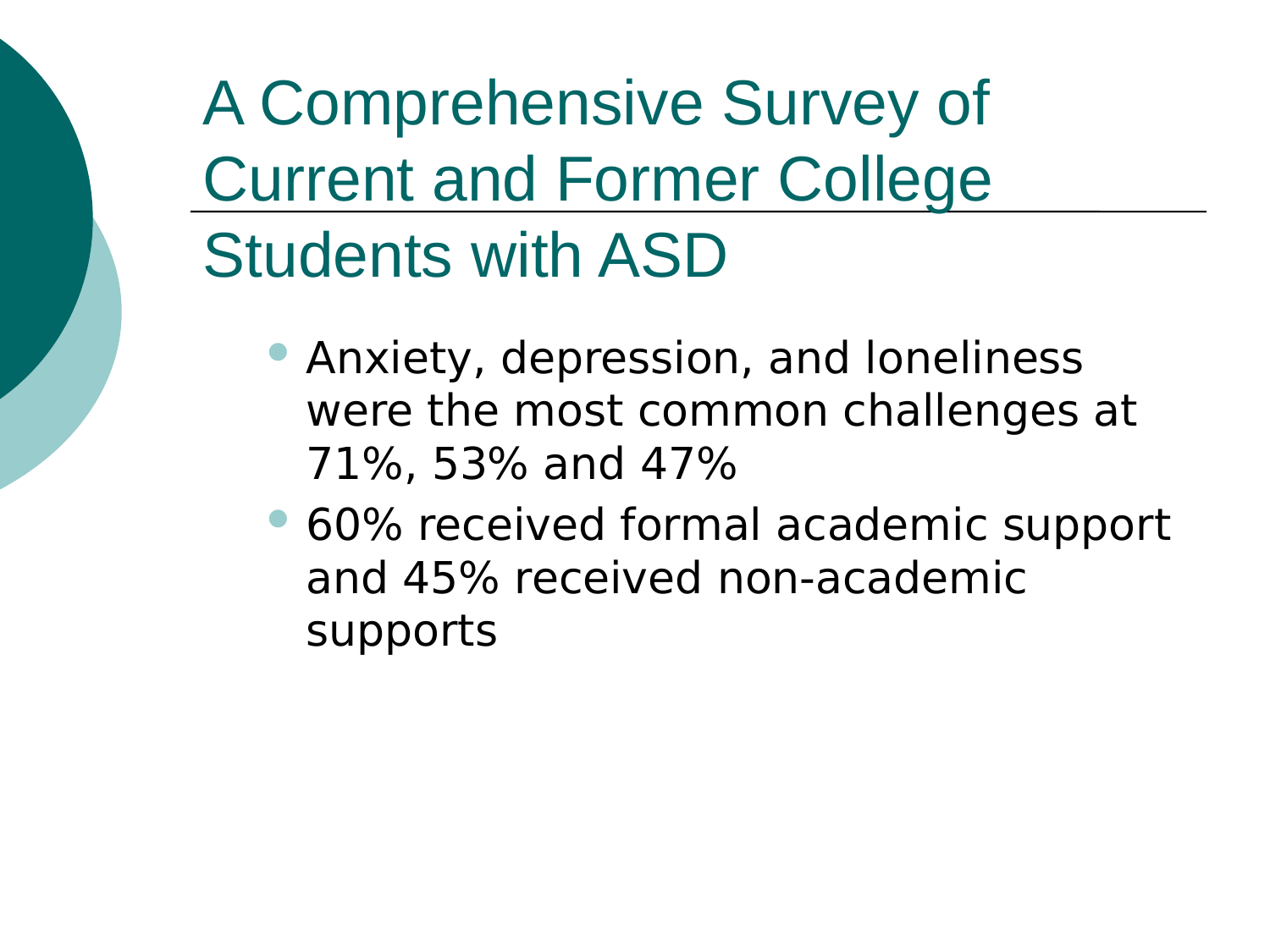

# A Comprehensive Survey of Current and Former College Students with ASD
Anxiety, depression, and loneliness were the most common challenges at 71%, 53% and 47%
60% received formal academic support and 45% received non-academic supports